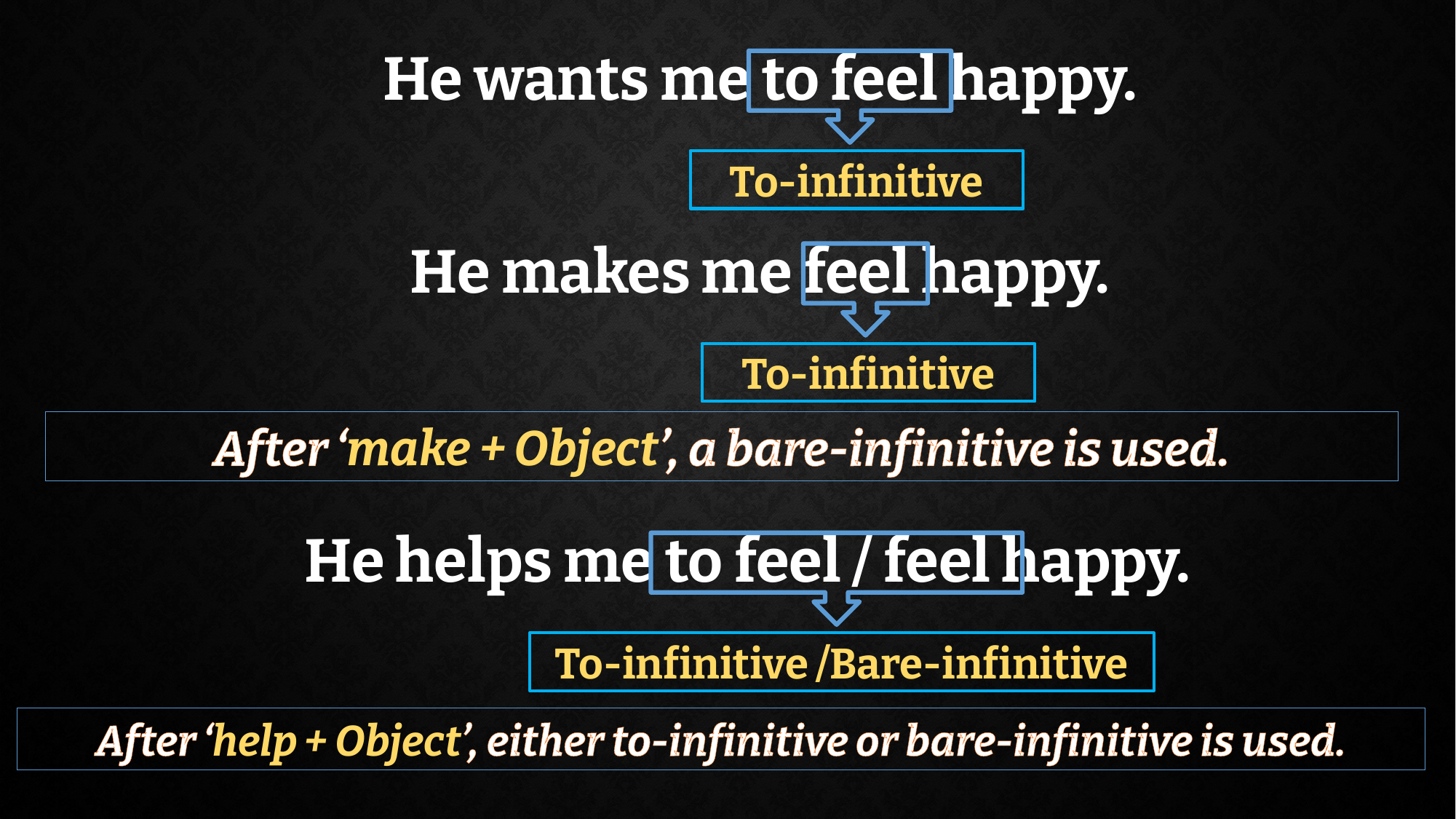

He wants me to feel happy.

To-infinitive
He makes me feel happy.

To-infinitive
After ‘make + Object’, a bare-infinitive is used.
He helps me to feel / feel happy.

To-infinitive /Bare-infinitive
After ‘help + Object’, either to-infinitive or bare-infinitive is used.